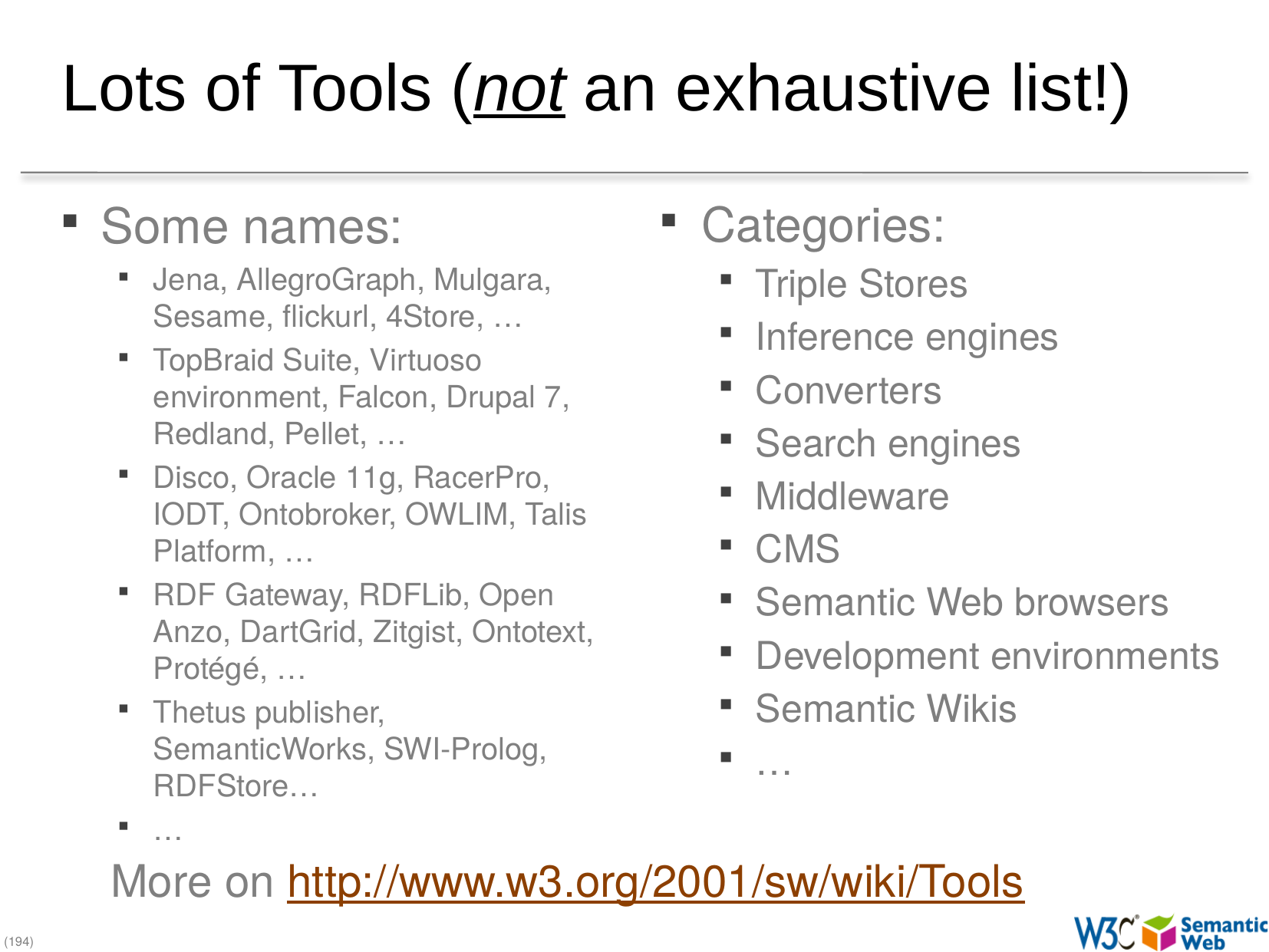

# Lots of Tools (not an exhaustive list!)
Some names:
Jena, AllegroGraph, Mulgara, Sesame, flickurl, 4Store, …
TopBraid Suite, Virtuoso environment, Falcon, Drupal 7, Redland, Pellet, …
Disco, Oracle 11g, RacerPro, IODT, Ontobroker, OWLIM, Talis Platform, …
RDF Gateway, RDFLib, Open Anzo, DartGrid, Zitgist, Ontotext, Protégé, …
Thetus publisher, SemanticWorks, SWI-Prolog, RDFStore…
…
Categories:
Triple Stores
Inference engines
Converters
Search engines
Middleware
CMS
Semantic Web browsers
Development environments
Semantic Wikis
…
More on http://www.w3.org/2001/sw/wiki/Tools